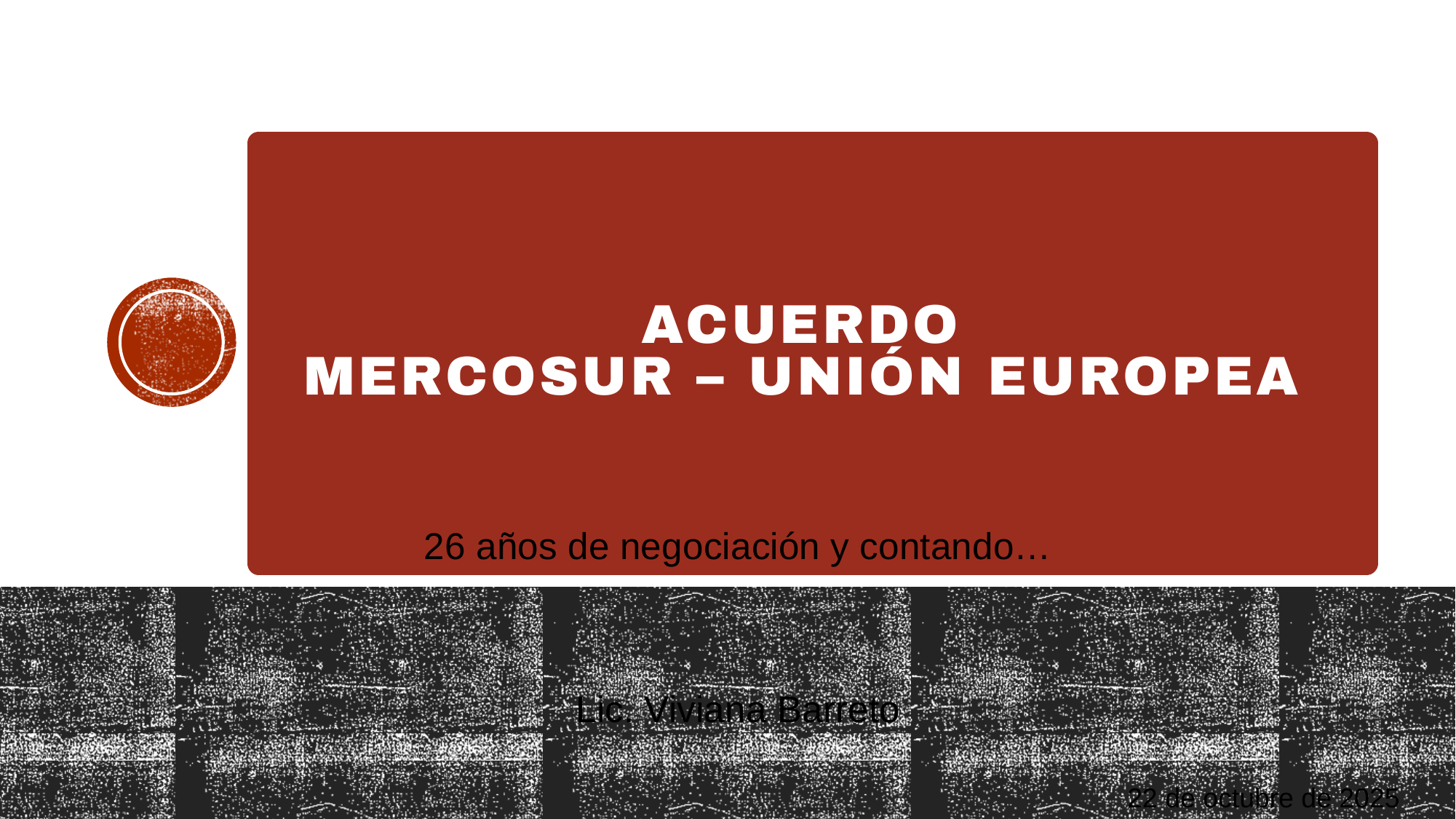

# Acuerdo MERCOSUR – Unión Europea
26 años de negociación y contando…

Lic. Viviana Barreto
22 de octubre de 2025